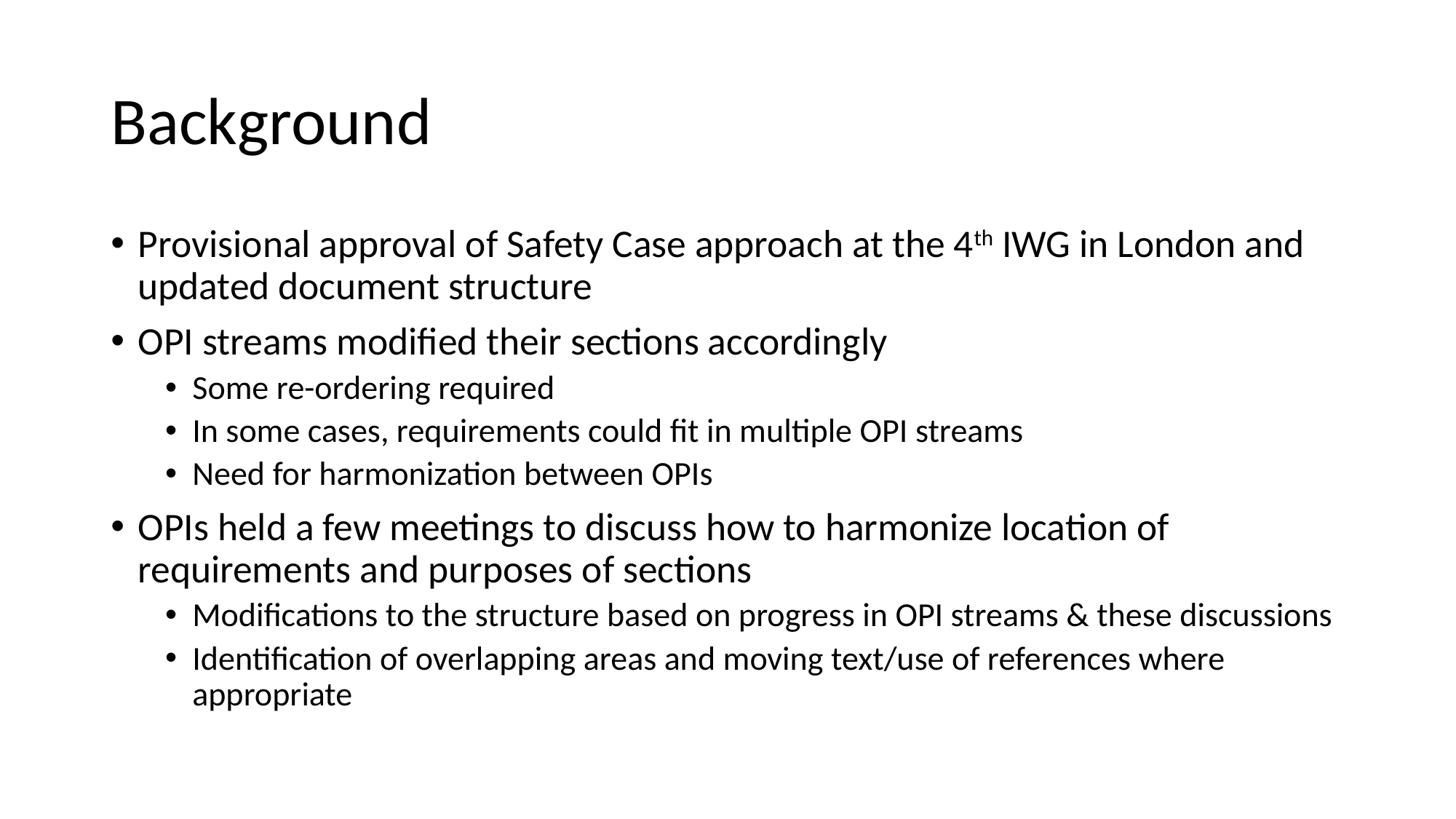

# Background
Provisional approval of Safety Case approach at the 4th IWG in London and updated document structure
OPI streams modified their sections accordingly
Some re-ordering required
In some cases, requirements could fit in multiple OPI streams
Need for harmonization between OPIs
OPIs held a few meetings to discuss how to harmonize location of requirements and purposes of sections
Modifications to the structure based on progress in OPI streams & these discussions
Identification of overlapping areas and moving text/use of references where appropriate